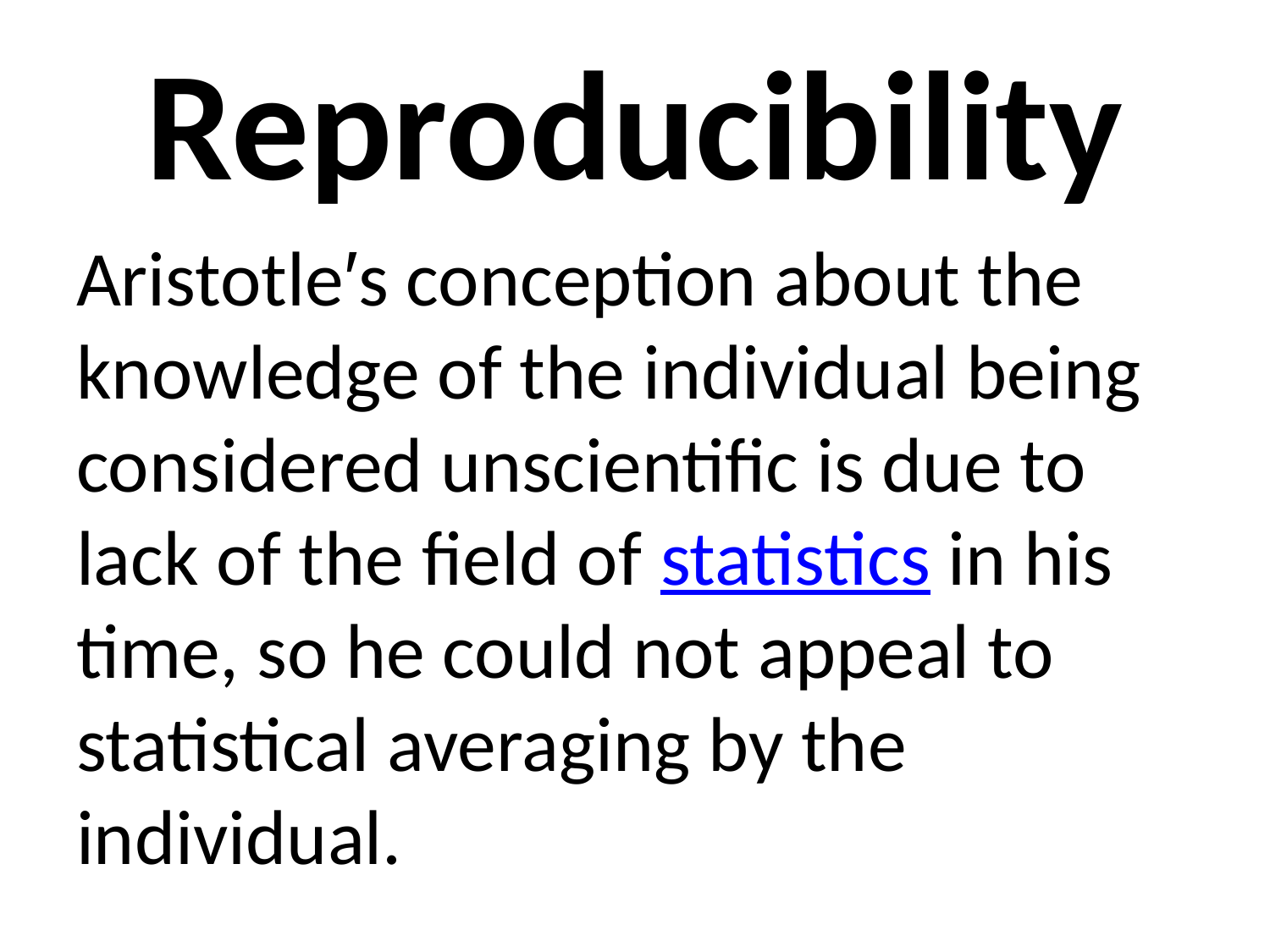

# Reproducibility
Aristotle′s conception about the knowledge of the individual being considered unscientific is due to lack of the field of statistics in his time, so he could not appeal to statistical averaging by the individual.